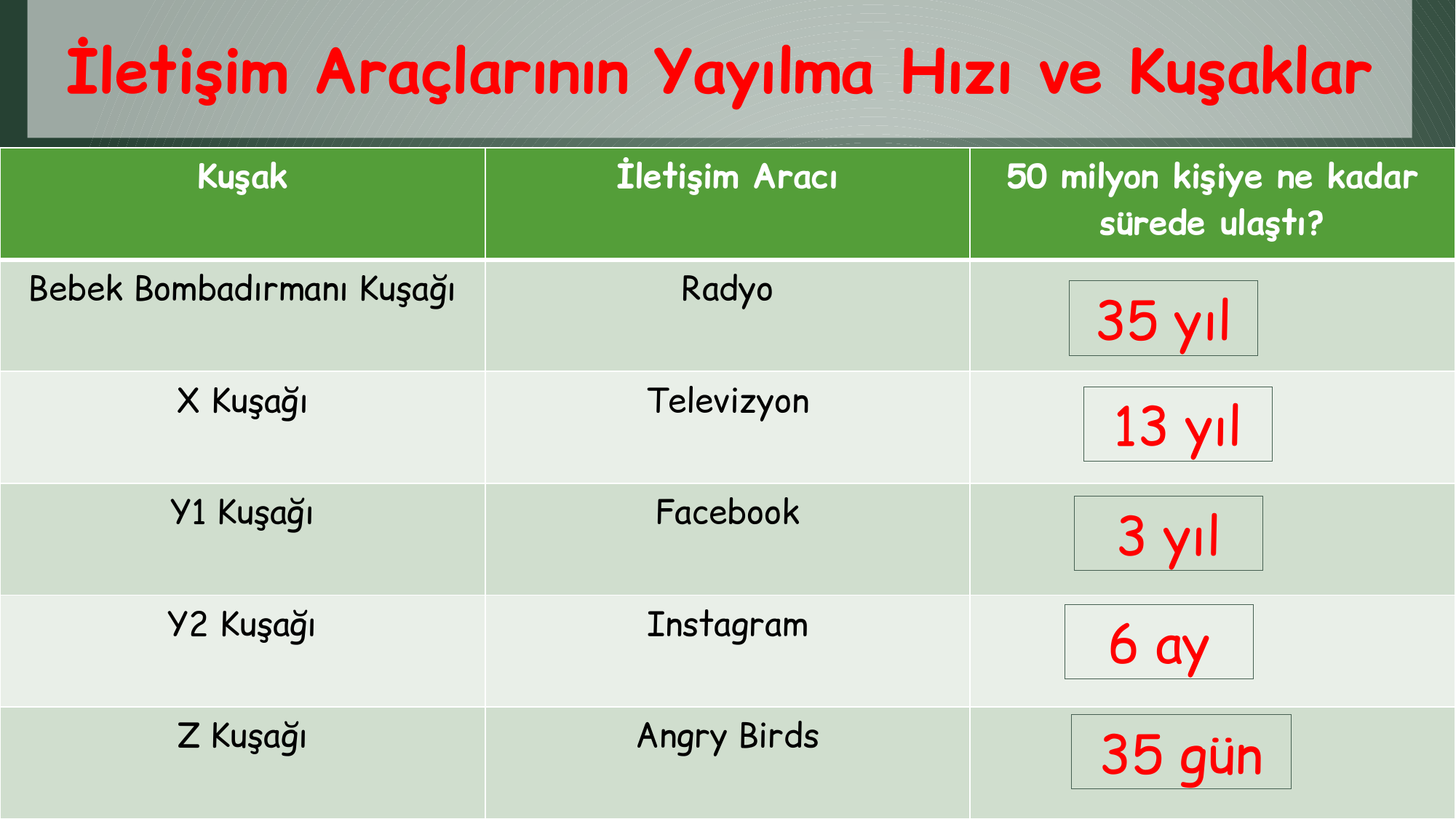

# İletişim Araçlarının Yayılma Hızı ve Kuşaklar
| Kuşak | İletişim Aracı | 50 milyon kişiye ne kadar sürede ulaştı? |
| --- | --- | --- |
| Bebek Bombadırmanı Kuşağı | Radyo |  |
| X Kuşağı | Televizyon |  |
| Y1 Kuşağı | Facebook |  |
| Y2 Kuşağı | Instagram |  |
| Z Kuşağı | Angry Birds |  |
35 yıl
13 yıl
3 yıl
6 ay
35 gün